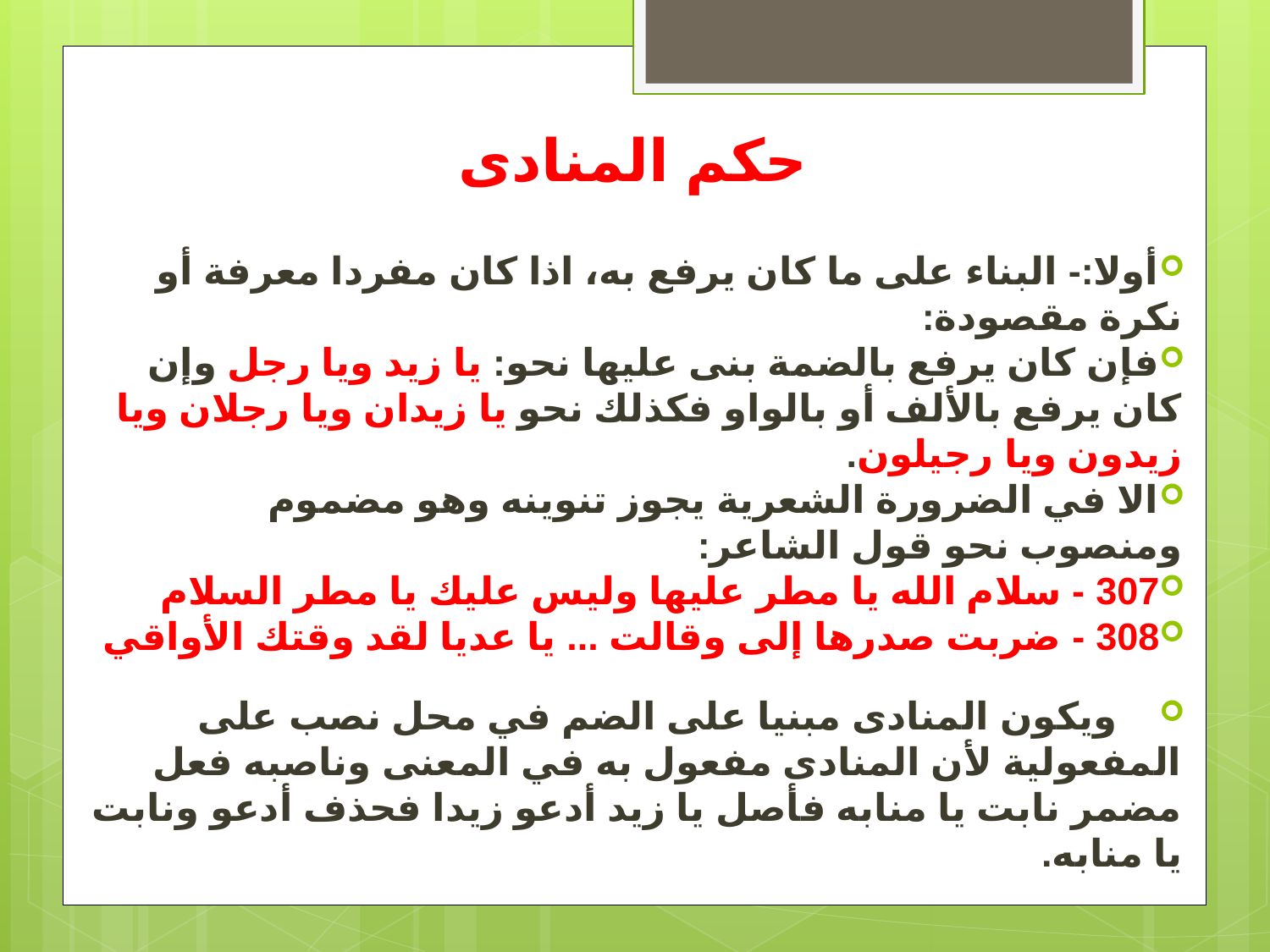

# حكم المنادى

أولا:- البناء على ما كان يرفع به، اذا كان مفردا معرفة أو نكرة مقصودة:
فإن كان يرفع بالضمة بنى عليها نحو: يا زيد ويا رجل وإن كان يرفع بالألف أو بالواو فكذلك نحو يا زيدان ويا رجلان ويا زيدون ويا رجيلون.
الا في الضرورة الشعرية يجوز تنوينه وهو مضموم  ومنصوب نحو قول الشاعر:
307 - سلام الله يا مطر عليها وليس عليك يا مطر السلام
308 - ضربت صدرها إلى وقالت ... يا عديا لقد وقتك الأواقي

    ويكون المنادى مبنيا على الضم في محل نصب على المفعولية لأن المنادى مفعول به في المعنى وناصبه فعل مضمر نابت يا منابه فأصل يا زيد أدعو زيدا فحذف أدعو ونابت يا منابه.